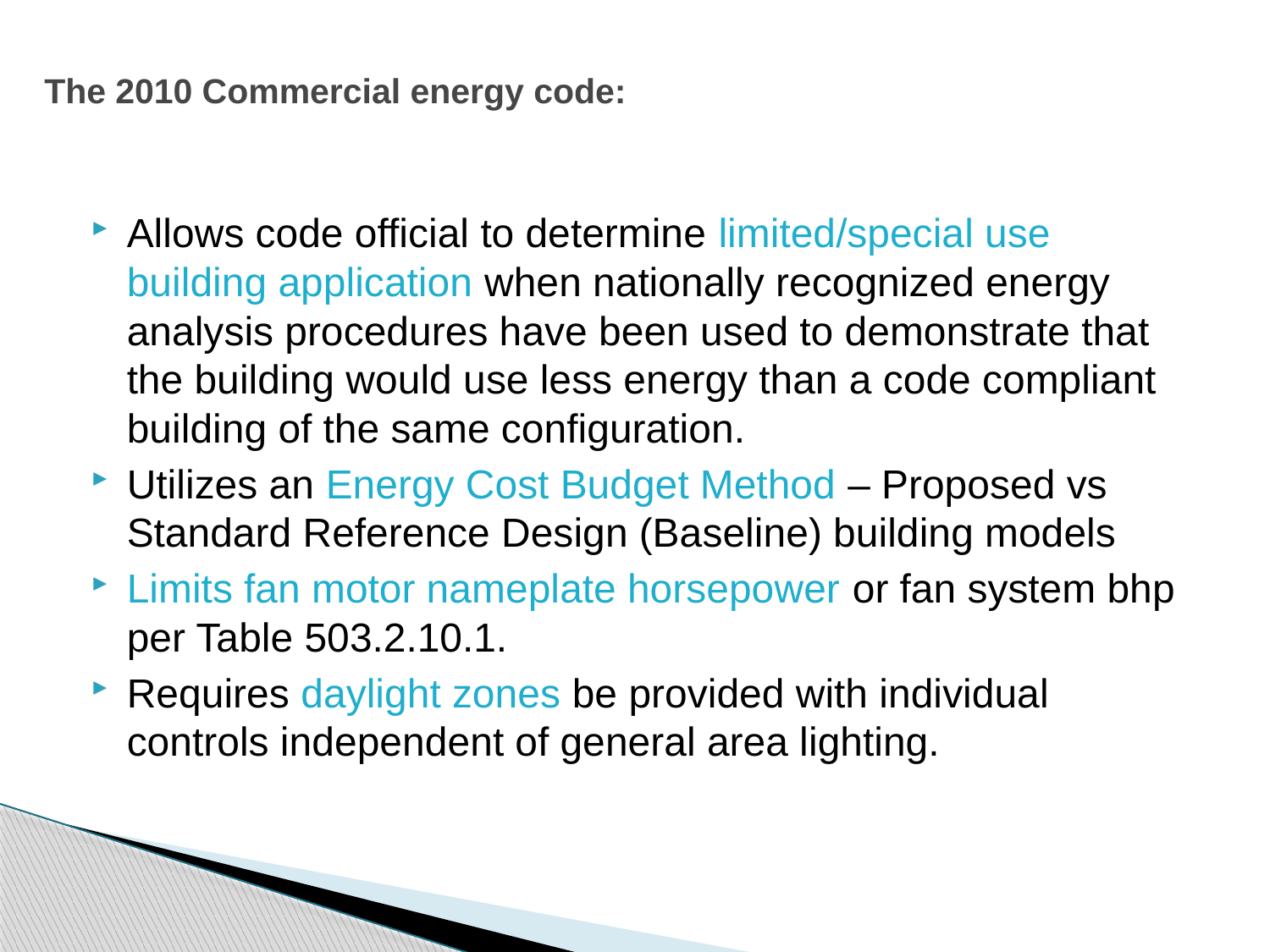

# The 2010 Commercial energy code:
Allows code official to determine limited/special use building application when nationally recognized energy analysis procedures have been used to demonstrate that the building would use less energy than a code compliant building of the same configuration.
Utilizes an Energy Cost Budget Method – Proposed vs Standard Reference Design (Baseline) building models
Limits fan motor nameplate horsepower or fan system bhp per Table 503.2.10.1.
Requires daylight zones be provided with individual controls independent of general area lighting.